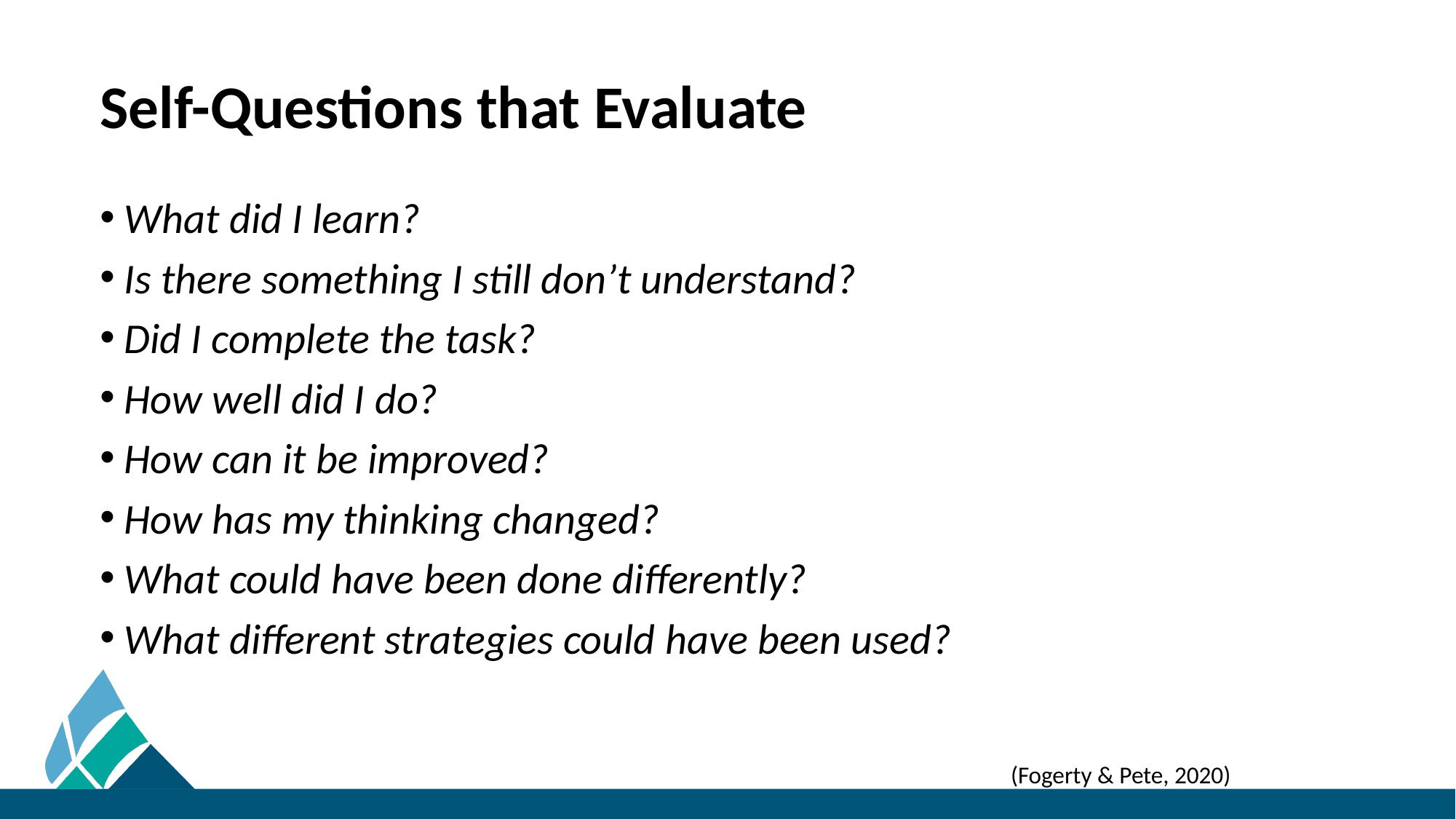

# Self-Questions that Evaluate
What did I learn?
Is there something I still don’t understand?
Did I complete the task?
How well did I do?
How can it be improved?
How has my thinking changed?
What could have been done differently?
What different strategies could have been used?
(Fogerty & Pete, 2020)